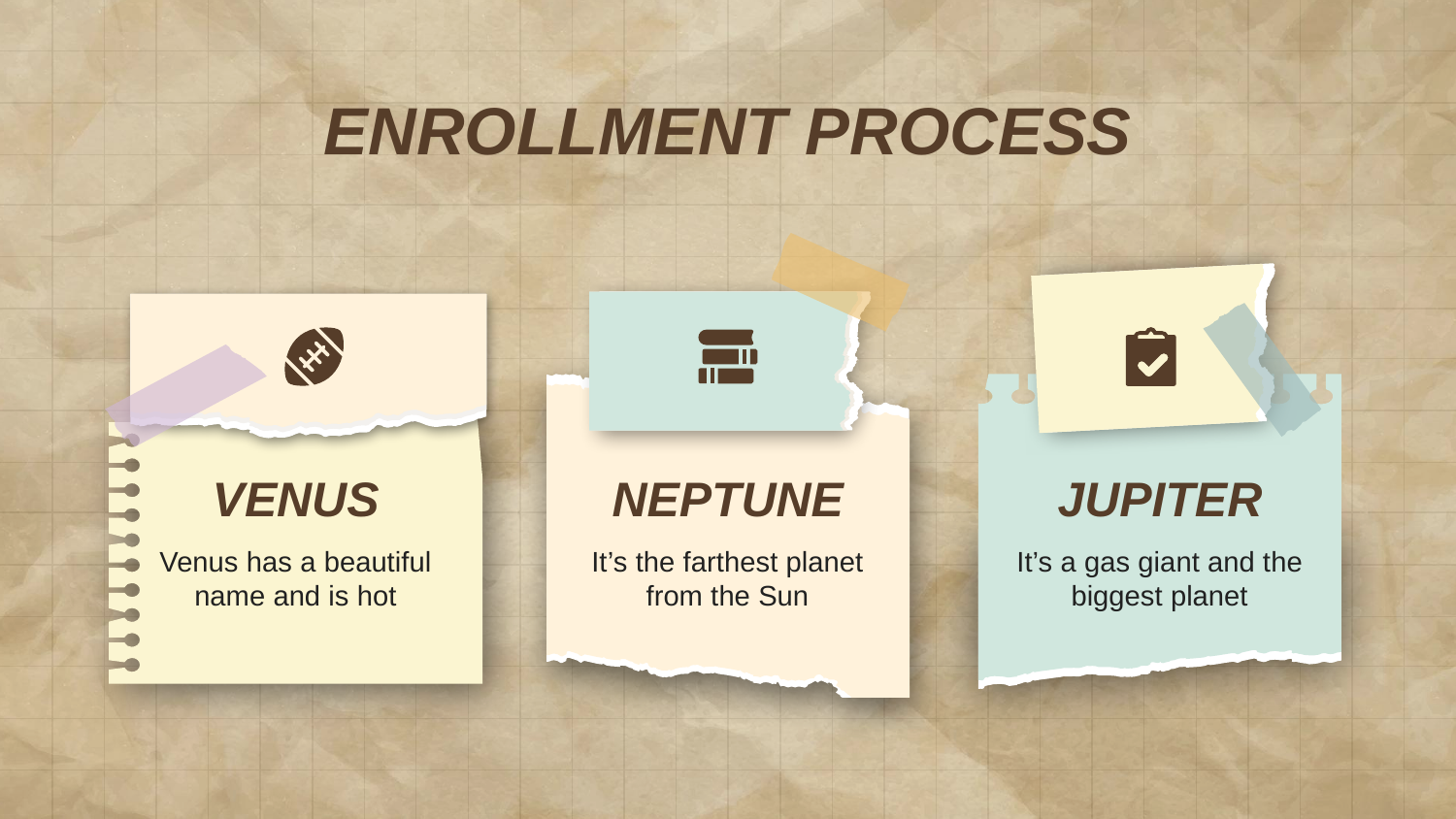

# ENROLLMENT PROCESS

VENUS
NEPTUNE
JUPITER
Venus has a beautiful name and is hot
It’s the farthest planet from the Sun
It’s a gas giant and the biggest planet